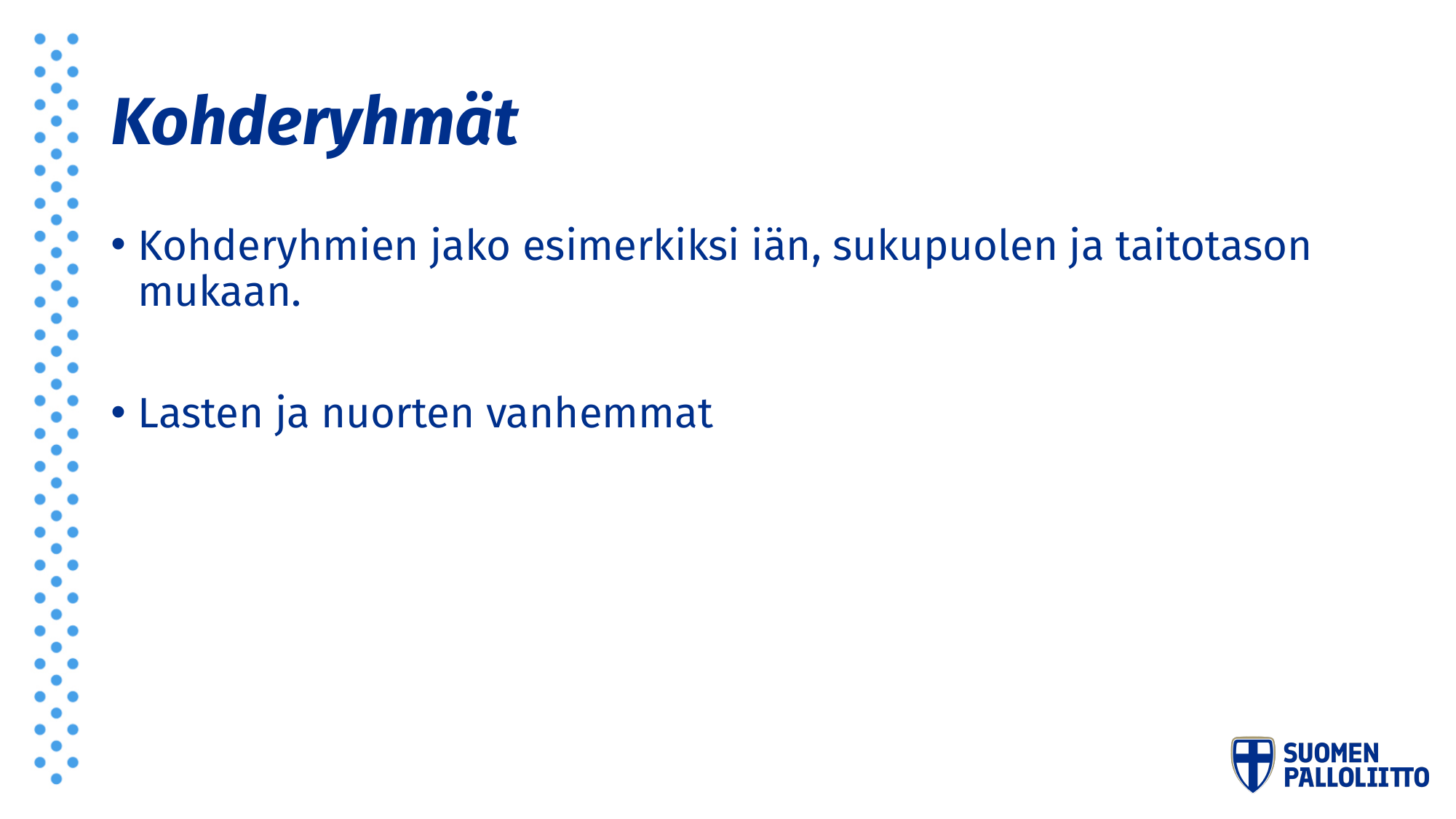

# Kohderyhmät
Kohderyhmien jako esimerkiksi iän, sukupuolen ja taitotason mukaan.

Lasten ja nuorten vanhemmat